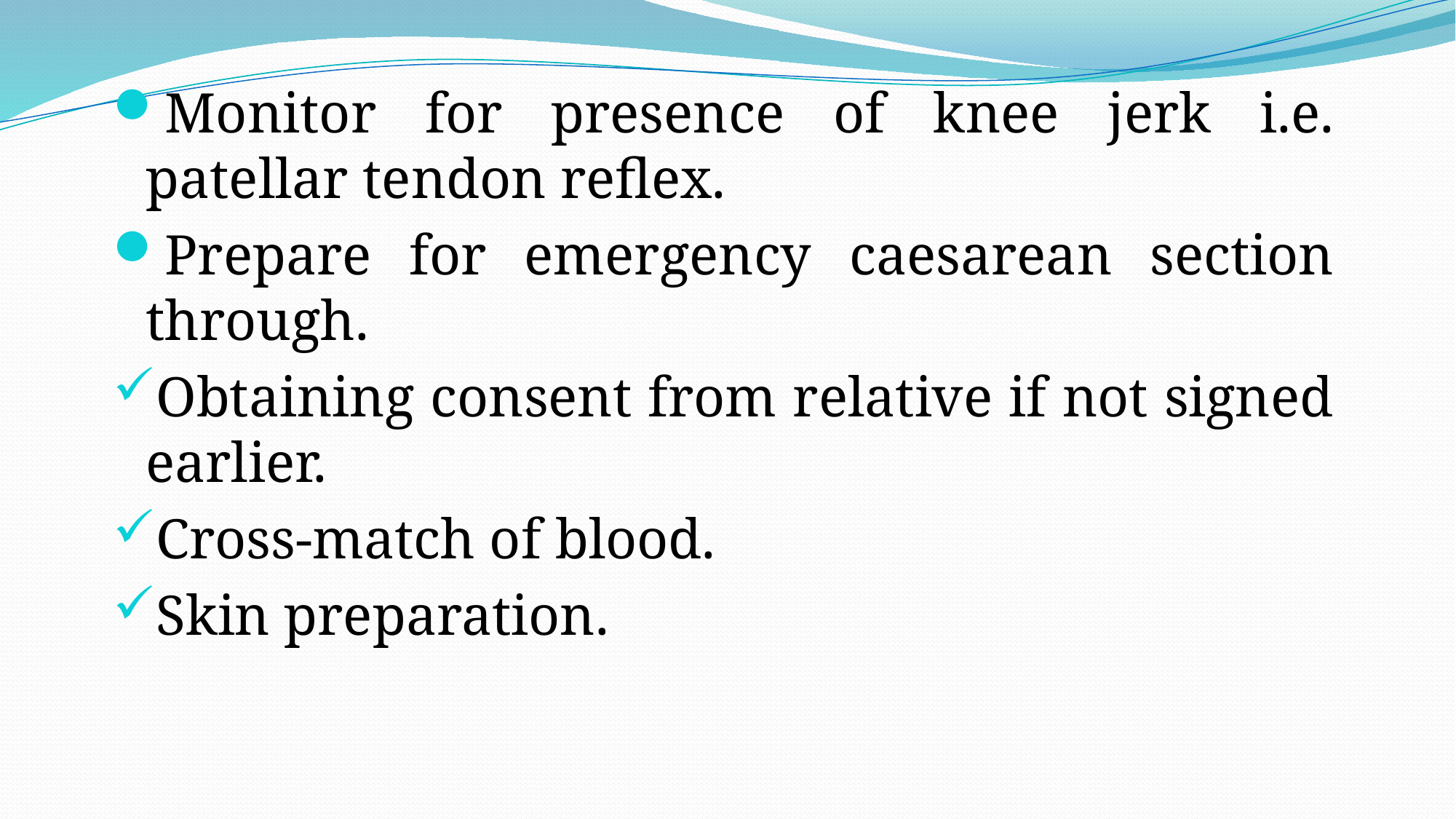

Monitor for presence of knee jerk i.e. patellar tendon reflex.
Prepare for emergency caesarean section through.
Obtaining consent from relative if not signed earlier.
Cross-match of blood.
Skin preparation.